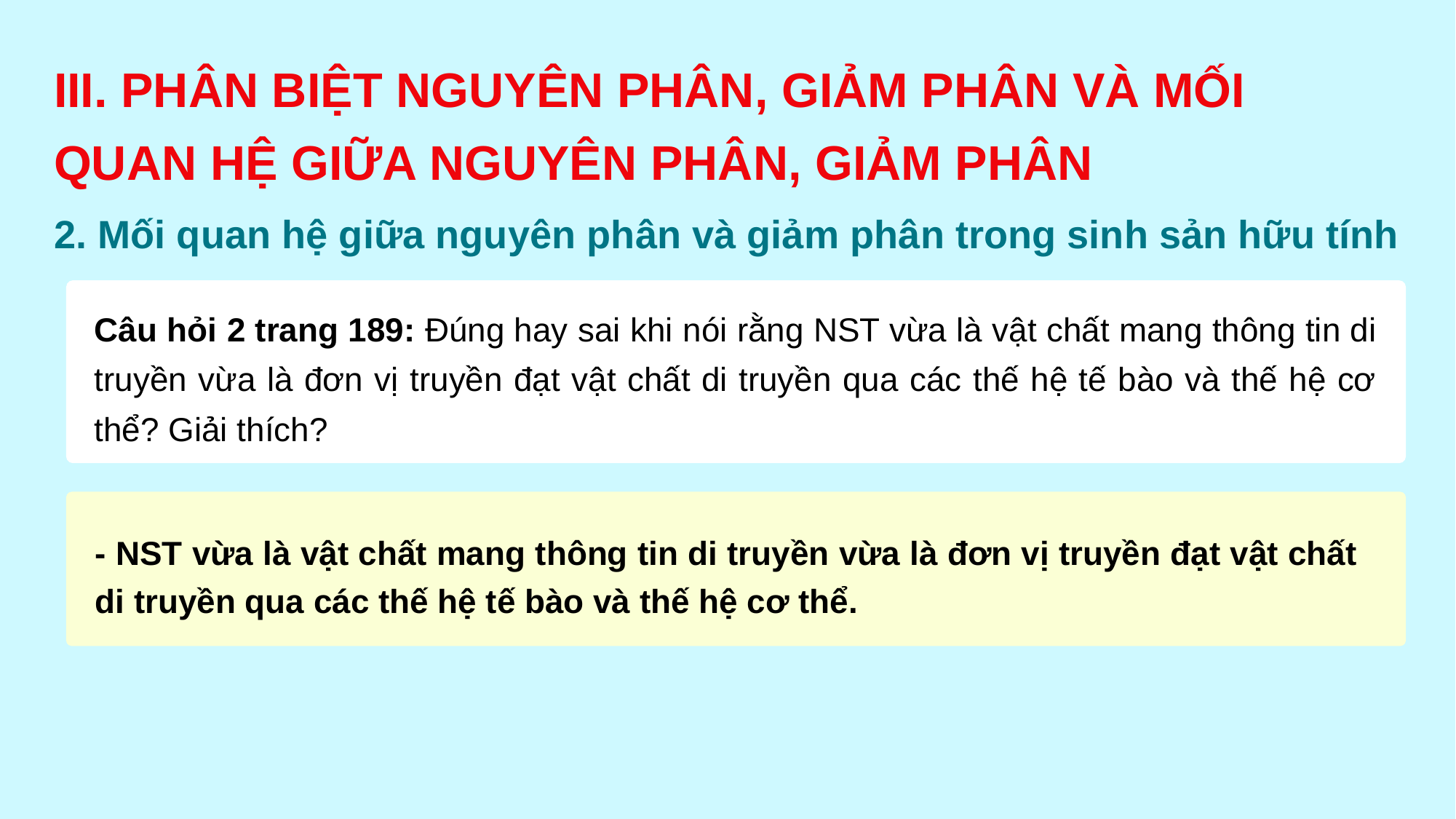

III. PHÂN BIỆT NGUYÊN PHÂN, GIẢM PHÂN VÀ MỐI QUAN HỆ GIỮA NGUYÊN PHÂN, GIẢM PHÂN
2. Mối quan hệ giữa nguyên phân và giảm phân trong sinh sản hữu tính

Câu hỏi 2 trang 189: Đúng hay sai khi nói rằng NST vừa là vật chất mang thông tin di truyền vừa là đơn vị truyền đạt vật chất di truyền qua các thế hệ tế bào và thế hệ cơ thể? Giải thích?

- NST vừa là vật chất mang thông tin di truyền vừa là đơn vị truyền đạt vật chất di truyền qua các thế hệ tế bào và thế hệ cơ thể.